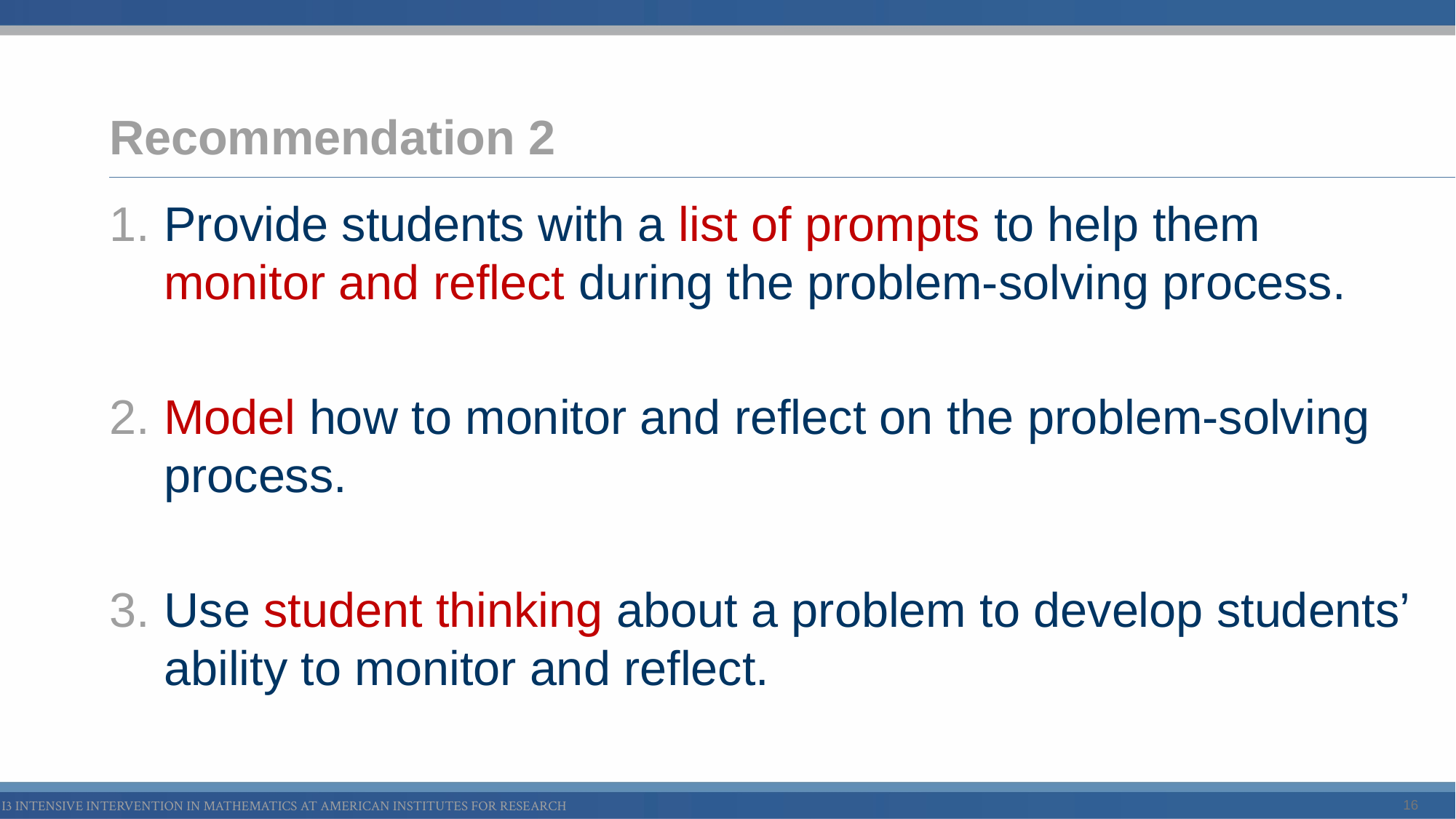

# Recommendation 2
Provide students with a list of prompts to help them monitor and reflect during the problem-solving process.

Model how to monitor and reflect on the problem-solving process.

Use student thinking about a problem to develop students’ ability to monitor and reflect.
16